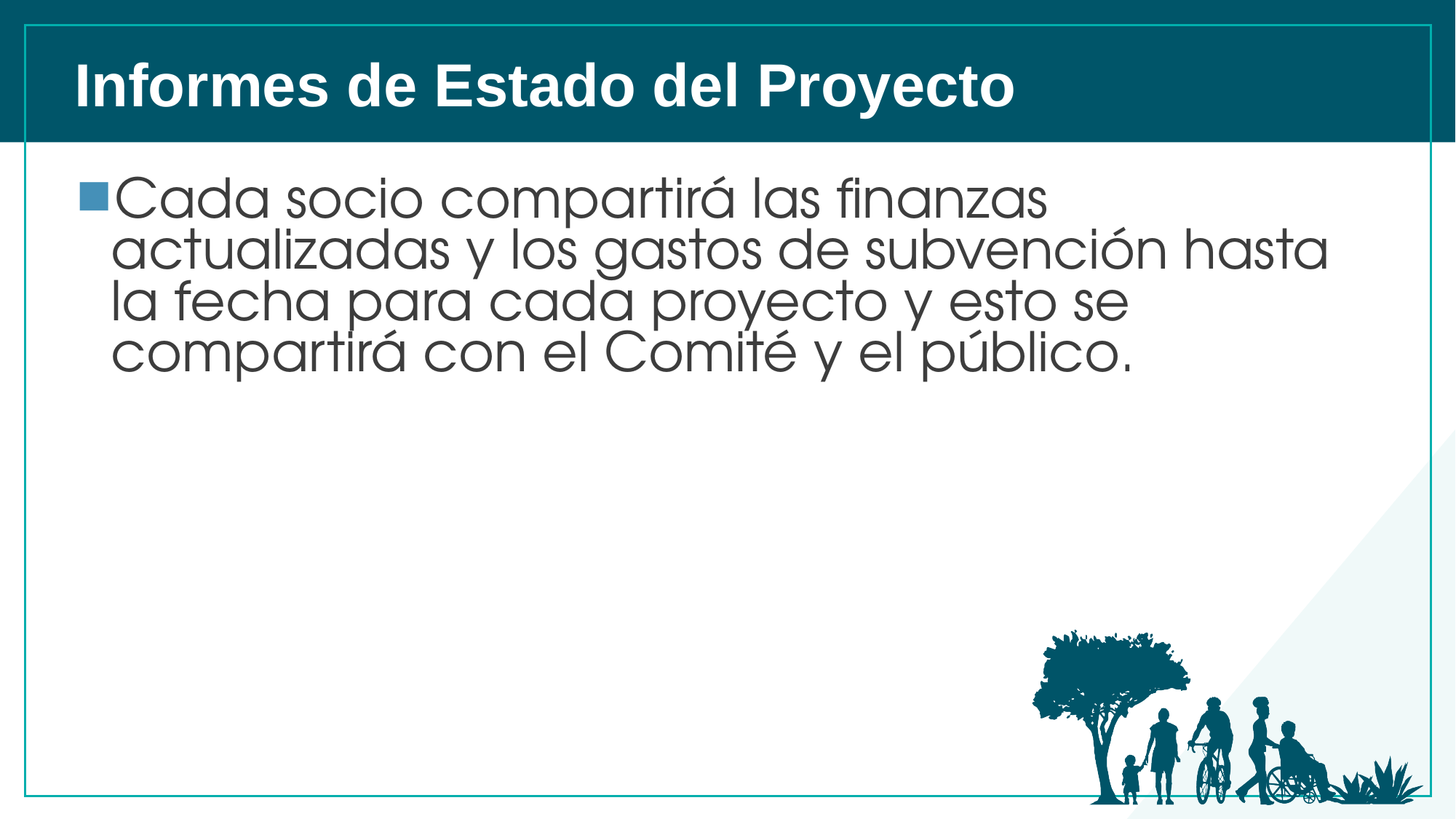

Informes de Estado del Proyecto​
Cada socio compartirá las finanzas actualizadas y los gastos de subvención hasta la fecha para cada proyecto y esto se compartirá con el Comité y el público.